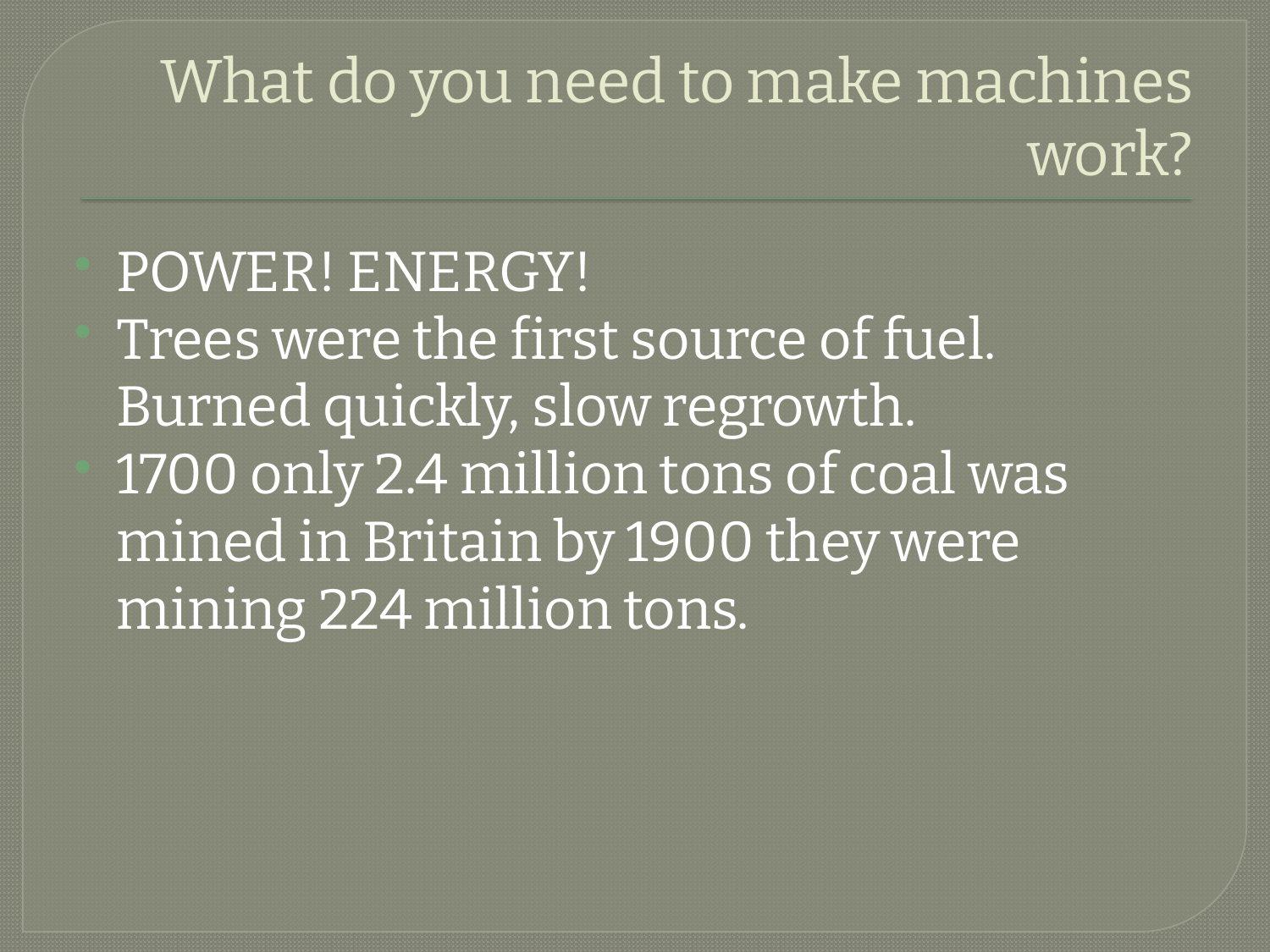

# What do you need to make machines work?
POWER! ENERGY!
Trees were the first source of fuel.  Burned quickly, slow regrowth.
1700 only 2.4 million tons of coal was mined in Britain by 1900 they were mining 224 million tons.